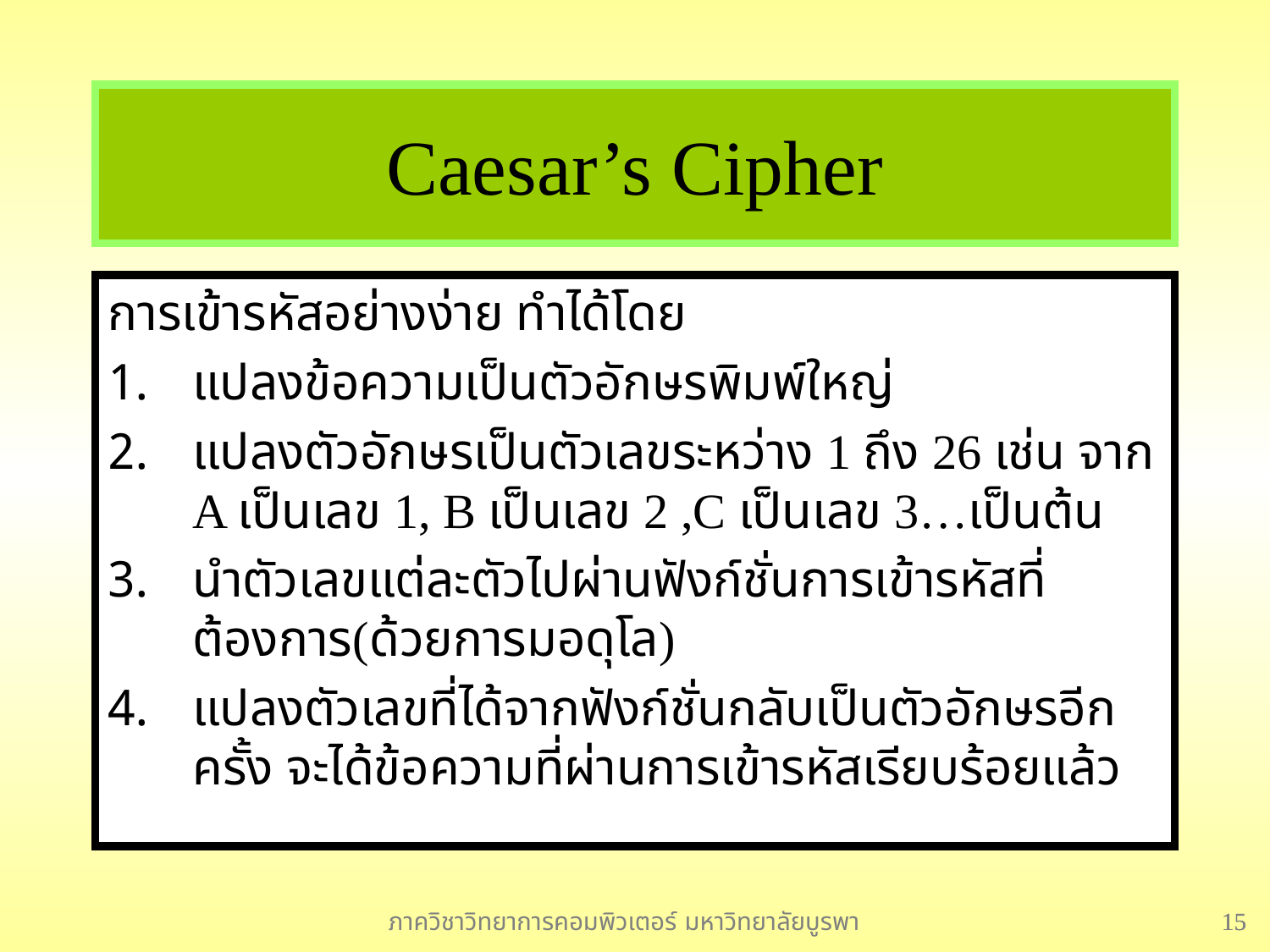

# Caesar’s Cipher
การเข้ารหัสอย่างง่าย ทำได้โดย
แปลงข้อความเป็นตัวอักษรพิมพ์ใหญ่
แปลงตัวอักษรเป็นตัวเลขระหว่าง 1 ถึง 26 เช่น จาก A เป็นเลข 1, B เป็นเลข 2 ,C เป็นเลข 3…เป็นต้น
นำตัวเลขแต่ละตัวไปผ่านฟังก์ชั่นการเข้ารหัสที่ต้องการ(ด้วยการมอดุโล)
แปลงตัวเลขที่ได้จากฟังก์ชั่นกลับเป็นตัวอักษรอีกครั้ง จะได้ข้อความที่ผ่านการเข้ารหัสเรียบร้อยแล้ว

ภาควิชาวิทยาการคอมพิวเตอร์ มหาวิทยาลัยบูรพา
15
15